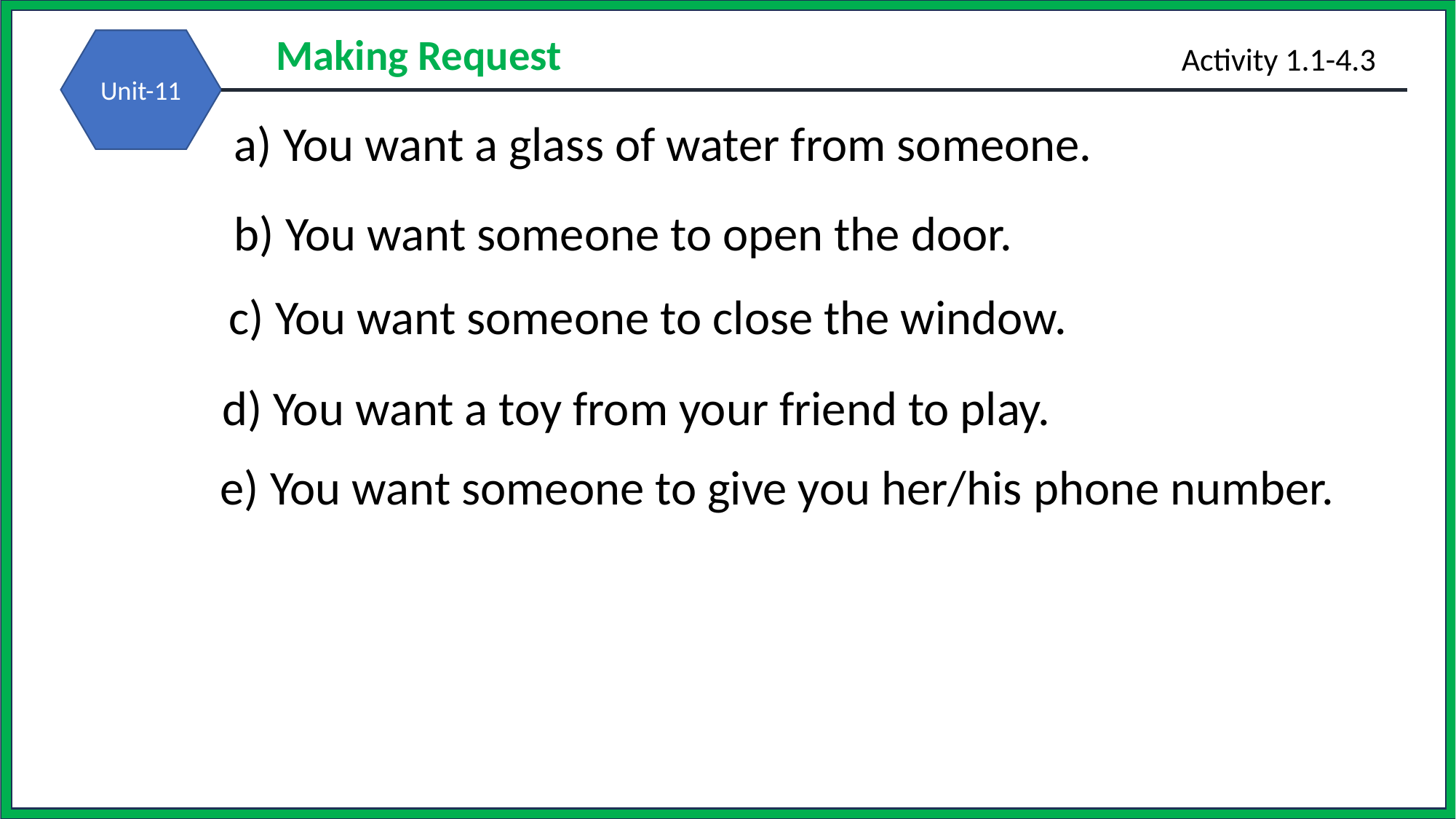

a) You want a glass of water from someone.
b) You want someone to open the door.
c) You want someone to close the window.
d) You want a toy from your friend to play.
e) You want someone to give you her/his phone number.